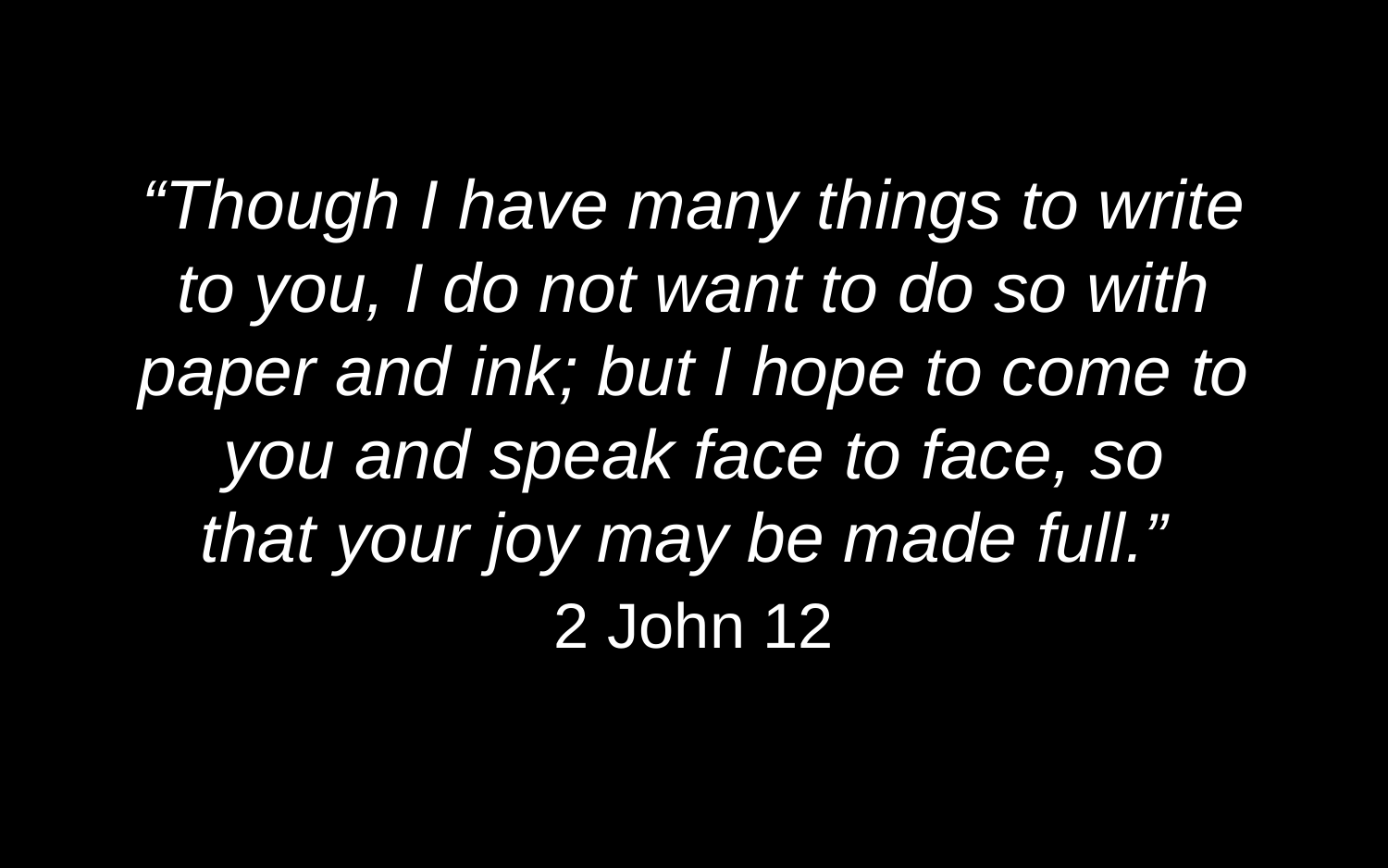

“Though I have many things to write to you, I do not want to do so with paper and ink; but I hope to come to you and speak face to face, so that your joy may be made full.”
2 John 12